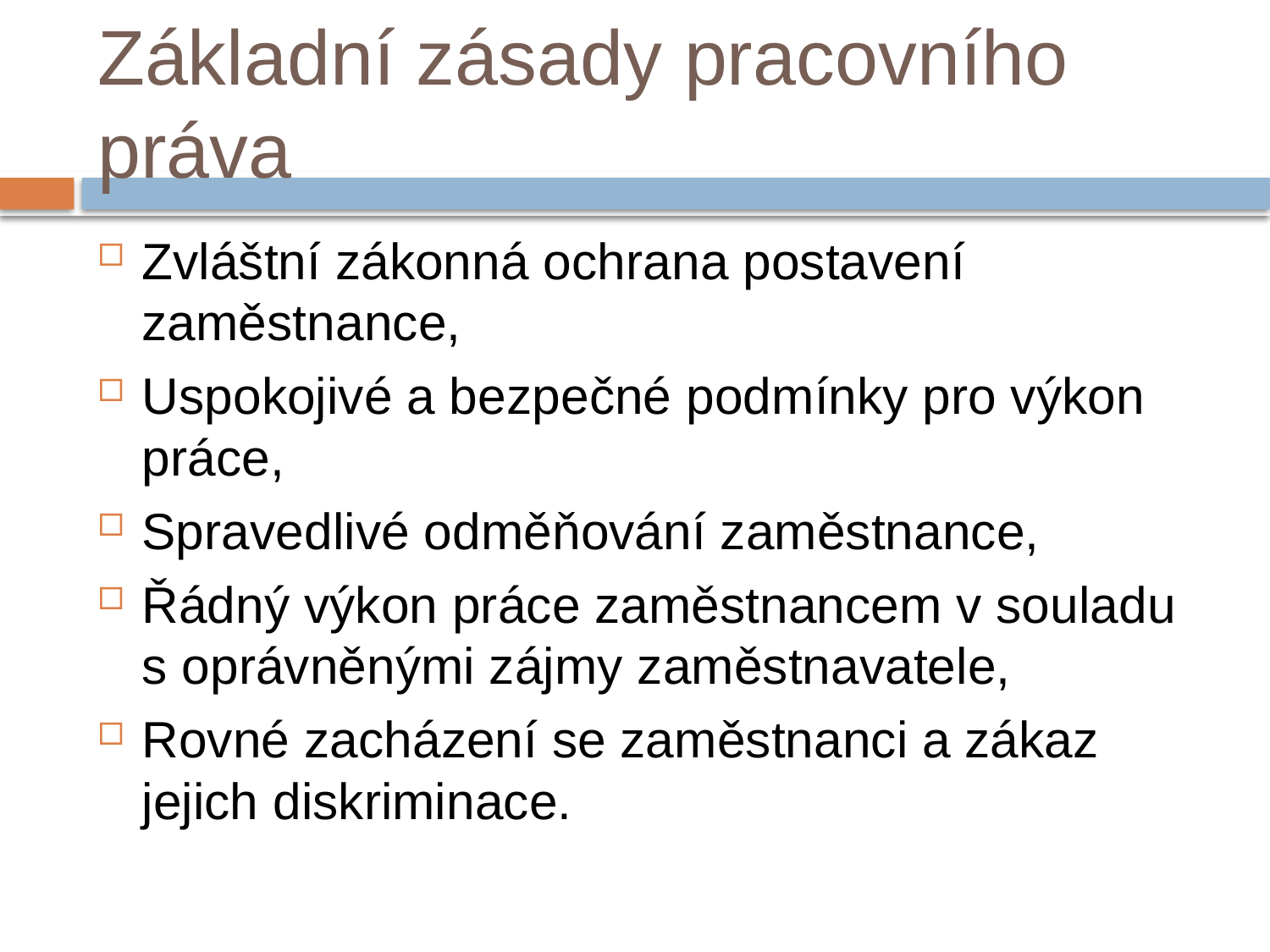

# Základní zásady pracovního práva
Zvláštní zákonná ochrana postavení zaměstnance,
Uspokojivé a bezpečné podmínky pro výkon práce,
Spravedlivé odměňování zaměstnance,
Řádný výkon práce zaměstnancem v souladu s oprávněnými zájmy zaměstnavatele,
Rovné zacházení se zaměstnanci a zákaz jejich diskriminace.